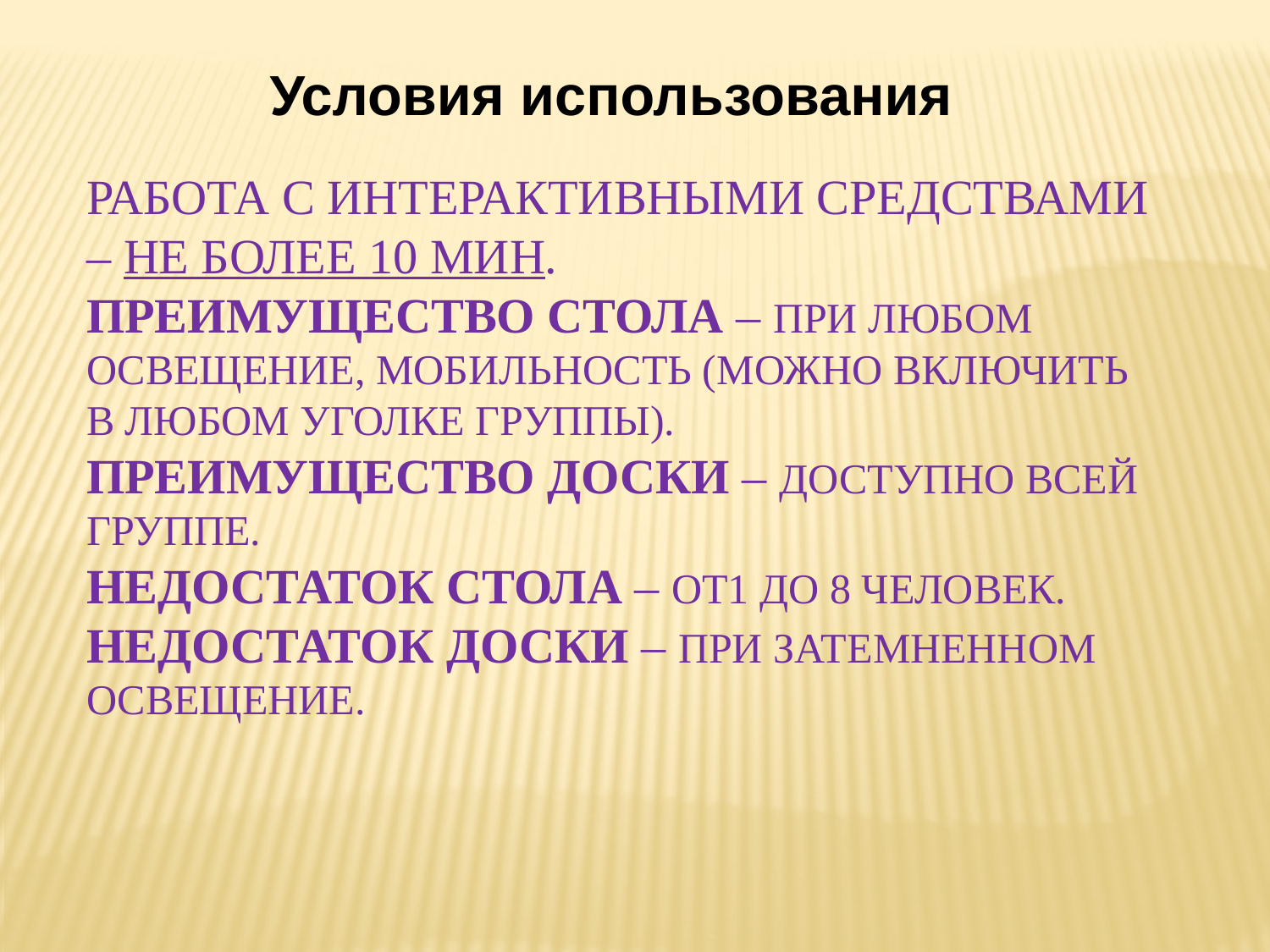

Условия использования
РАБОТА С ИНТЕРАКТИВНЫМИ СРЕДСТВАМИ – НЕ БОЛЕЕ 10 МИН.
ПРЕИМУЩЕСТВО СТОЛА – ПРИ ЛЮБОМ ОСВЕЩЕНИЕ, МОБИЛЬНОСТЬ (МОЖНО ВКЛЮЧИТЬ В ЛЮБОМ УГОЛКЕ ГРУППЫ).
ПРЕИМУЩЕСТВО ДОСКИ – ДОСТУПНО ВСЕЙ ГРУППЕ.
НЕДОСТАТОК СТОЛА – ОТ1 ДО 8 ЧЕЛОВЕК.
НЕДОСТАТОК ДОСКИ – ПРИ ЗАТЕМНЕННОМ ОСВЕЩЕНИЕ.